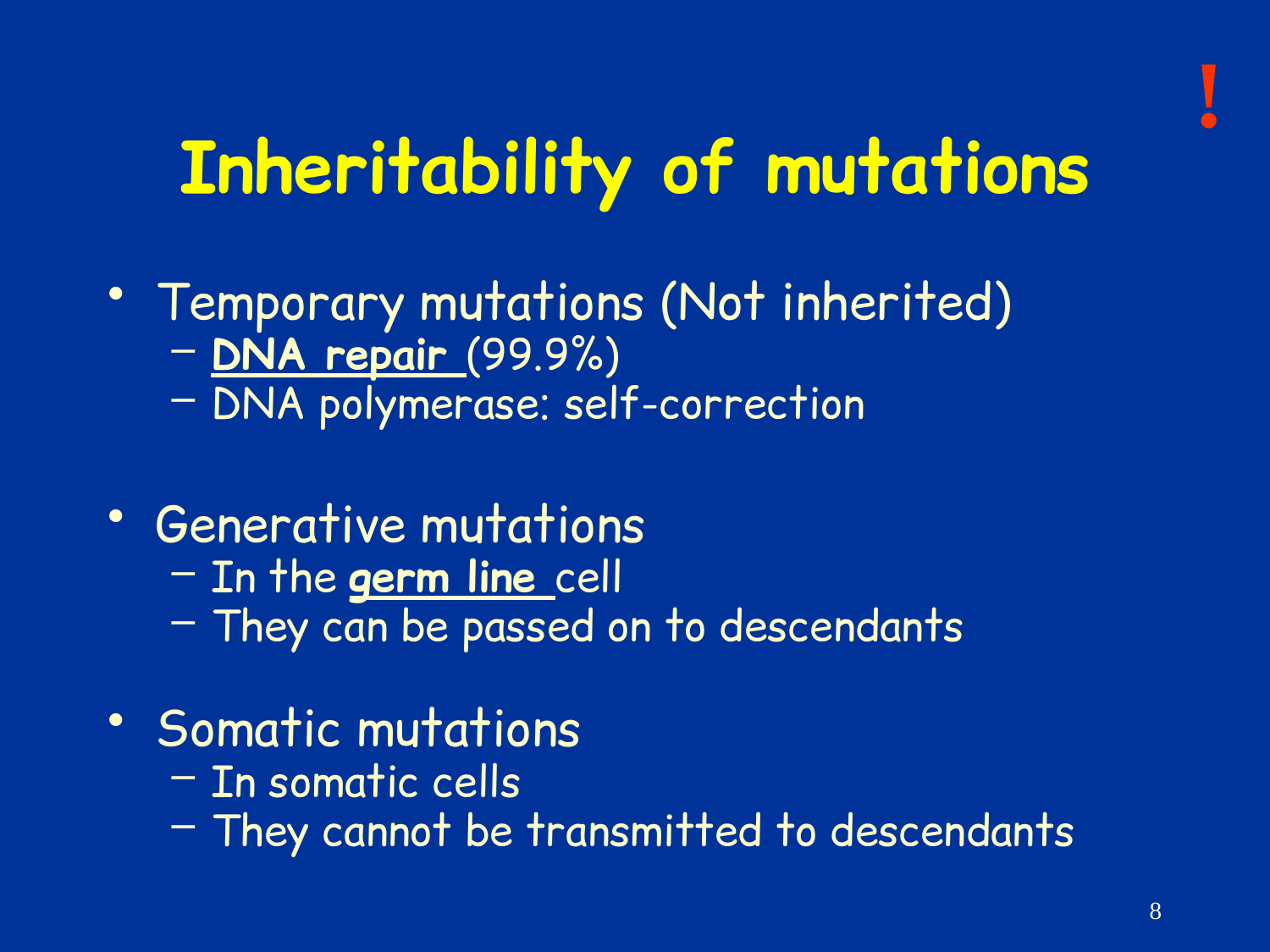

!
Inheritability of mutations
Temporary mutations (Not inherited)
DNA repair (99.9%)
DNA polymerase: self-correction

Generative mutations
In the germ line cell
They can be passed on to descendants

Somatic mutations
In somatic cells
They cannot be transmitted to descendants

8